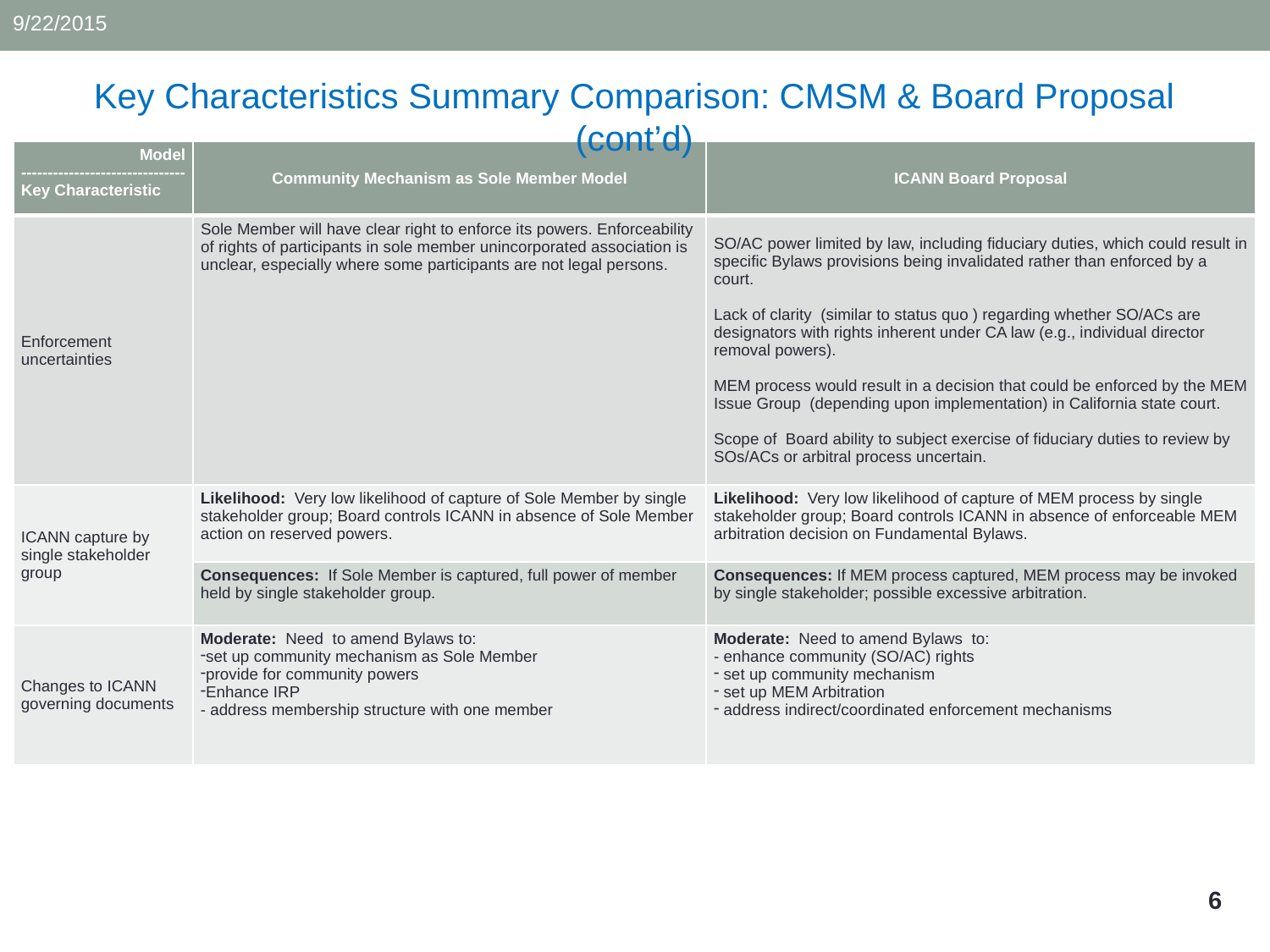

9/22/2015
Key Characteristics Summary Comparison: CMSM & Board Proposal (cont’d)
| Model ------------------------------- Key Characteristic | Community Mechanism as Sole Member Model | ICANN Board Proposal |
| --- | --- | --- |
| Enforcement uncertainties | Sole Member will have clear right to enforce its powers. Enforceability of rights of participants in sole member unincorporated association is unclear, especially where some participants are not legal persons. | SO/AC power limited by law, including fiduciary duties, which could result in specific Bylaws provisions being invalidated rather than enforced by a court. Lack of clarity (similar to status quo ) regarding whether SO/ACs are designators with rights inherent under CA law (e.g., individual director removal powers). MEM process would result in a decision that could be enforced by the MEM Issue Group (depending upon implementation) in California state court. Scope of Board ability to subject exercise of fiduciary duties to review by SOs/ACs or arbitral process uncertain. |
| ICANN capture by single stakeholder group | Likelihood: Very low likelihood of capture of Sole Member by single stakeholder group; Board controls ICANN in absence of Sole Member action on reserved powers. | Likelihood: Very low likelihood of capture of MEM process by single stakeholder group; Board controls ICANN in absence of enforceable MEM arbitration decision on Fundamental Bylaws. |
|  | Consequences: If Sole Member is captured, full power of member held by single stakeholder group. | Consequences: If MEM process captured, MEM process may be invoked by single stakeholder; possible excessive arbitration. |
| Changes to ICANN governing documents | Moderate: Need to amend Bylaws to: set up community mechanism as Sole Member provide for community powers Enhance IRP - address membership structure with one member | Moderate: Need to amend Bylaws to: - enhance community (SO/AC) rights set up community mechanism set up MEM Arbitration address indirect/coordinated enforcement mechanisms |
6